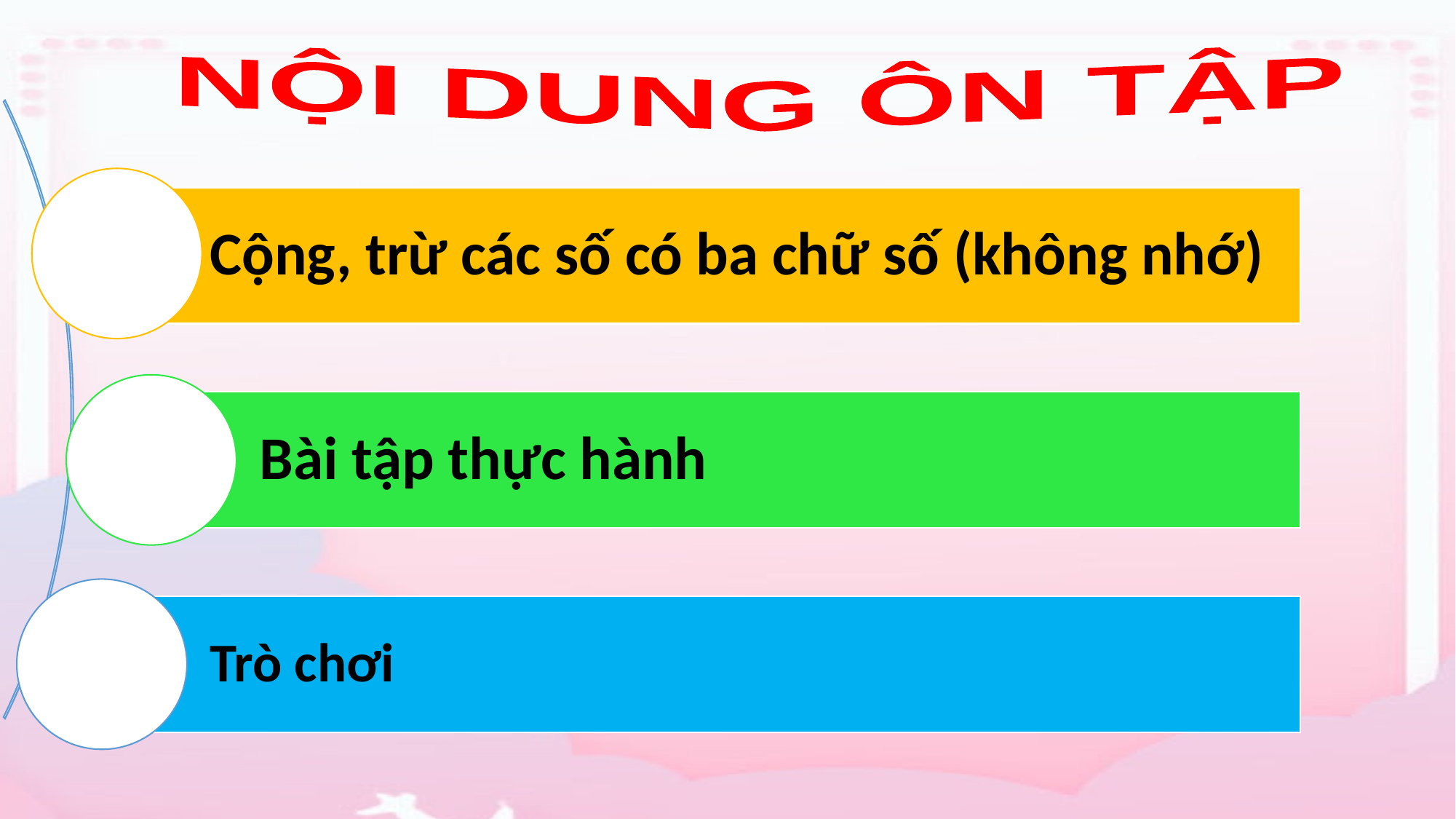

NỘI DUNG ÔN TẬP
Cộng, trừ các số có ba chữ số (không nhớ)
Bài tập thực hành
Trò chơi